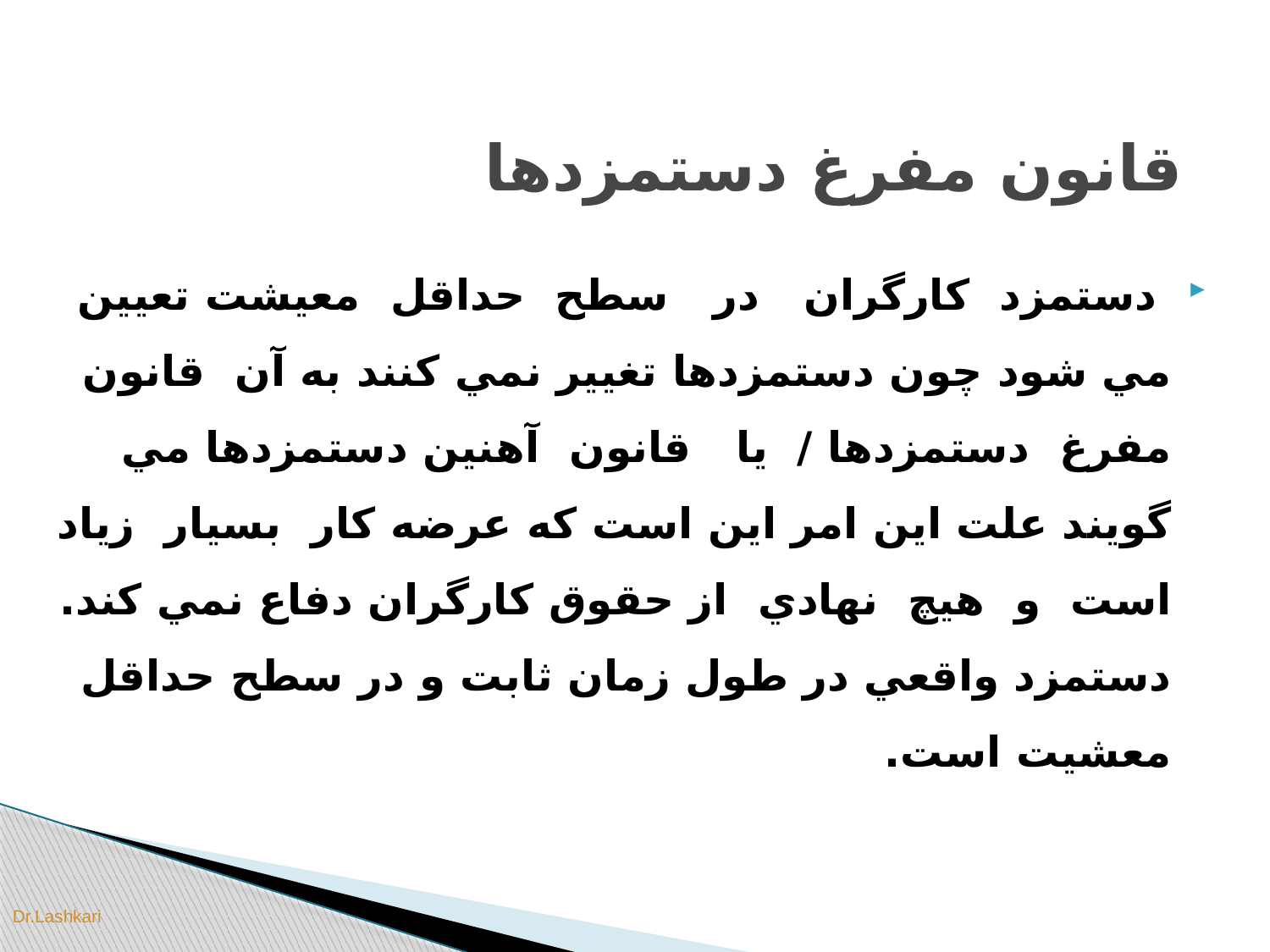

# قانون مفرغ دستمزدها
 دستمزد  كارگران   در   سطح  حداقل  معيشت تعيين مي شود چون دستمزدها تغيير نمي كنند به آن  قانون  مفرغ  دستمزدها /  يا   قانون  آهنين دستمزدها مي گويند علت اين امر اين است كه عرضه كار  بسيار  زياد  است  و  هيچ  نهادي  از حقوق كارگران دفاع نمي كند. دستمزد واقعي در طول زمان ثابت و در سطح حداقل معشيت است.
Dr.Lashkari